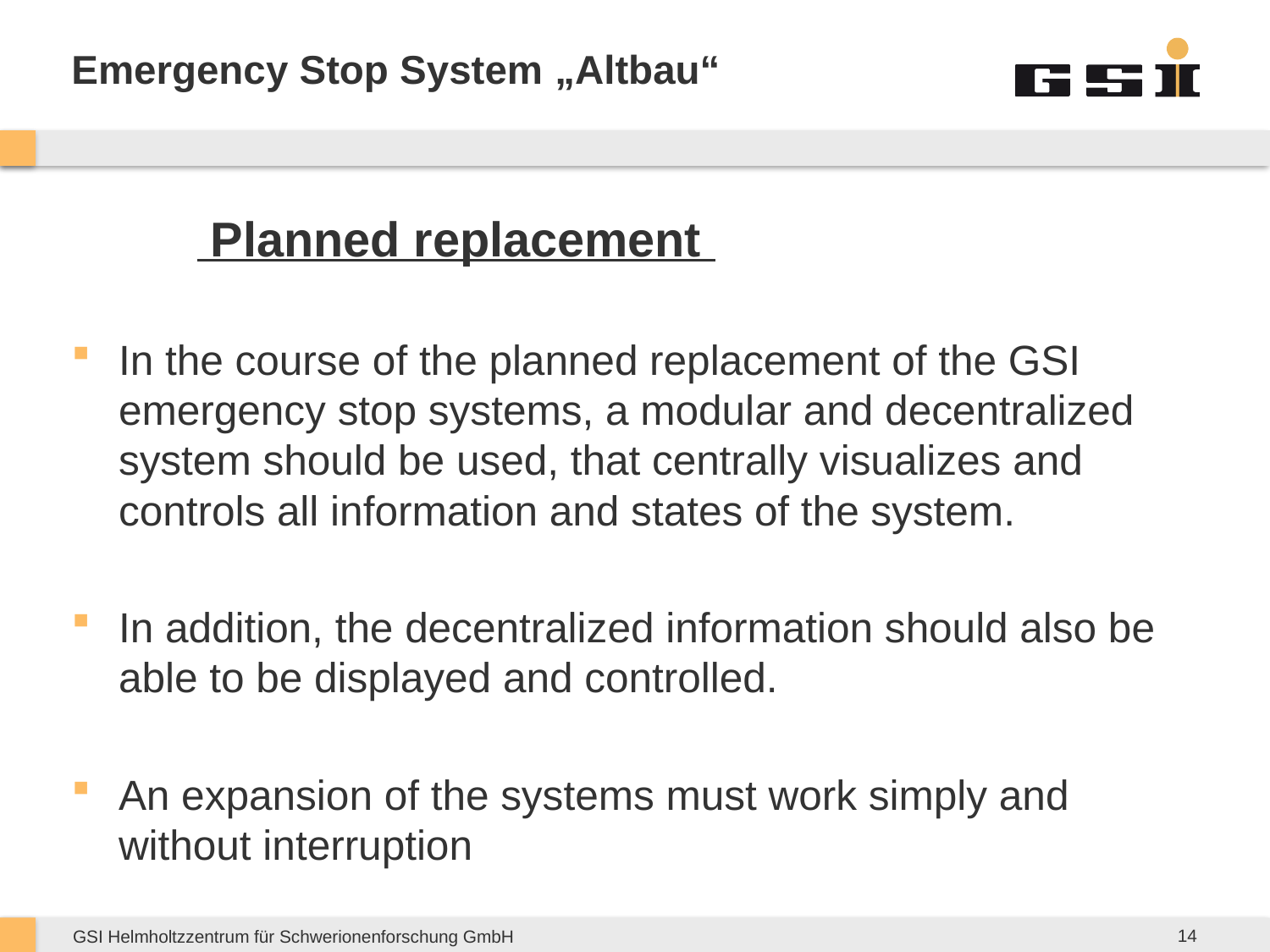

# Emergency Stop System „Altbau“
	 Planned replacement

In the course of the planned replacement of the GSI emergency stop systems, a modular and decentralized system should be used, that centrally visualizes and controls all information and states of the system.

In addition, the decentralized information should also be able to be displayed and controlled.

An expansion of the systems must work simply and without interruption
14